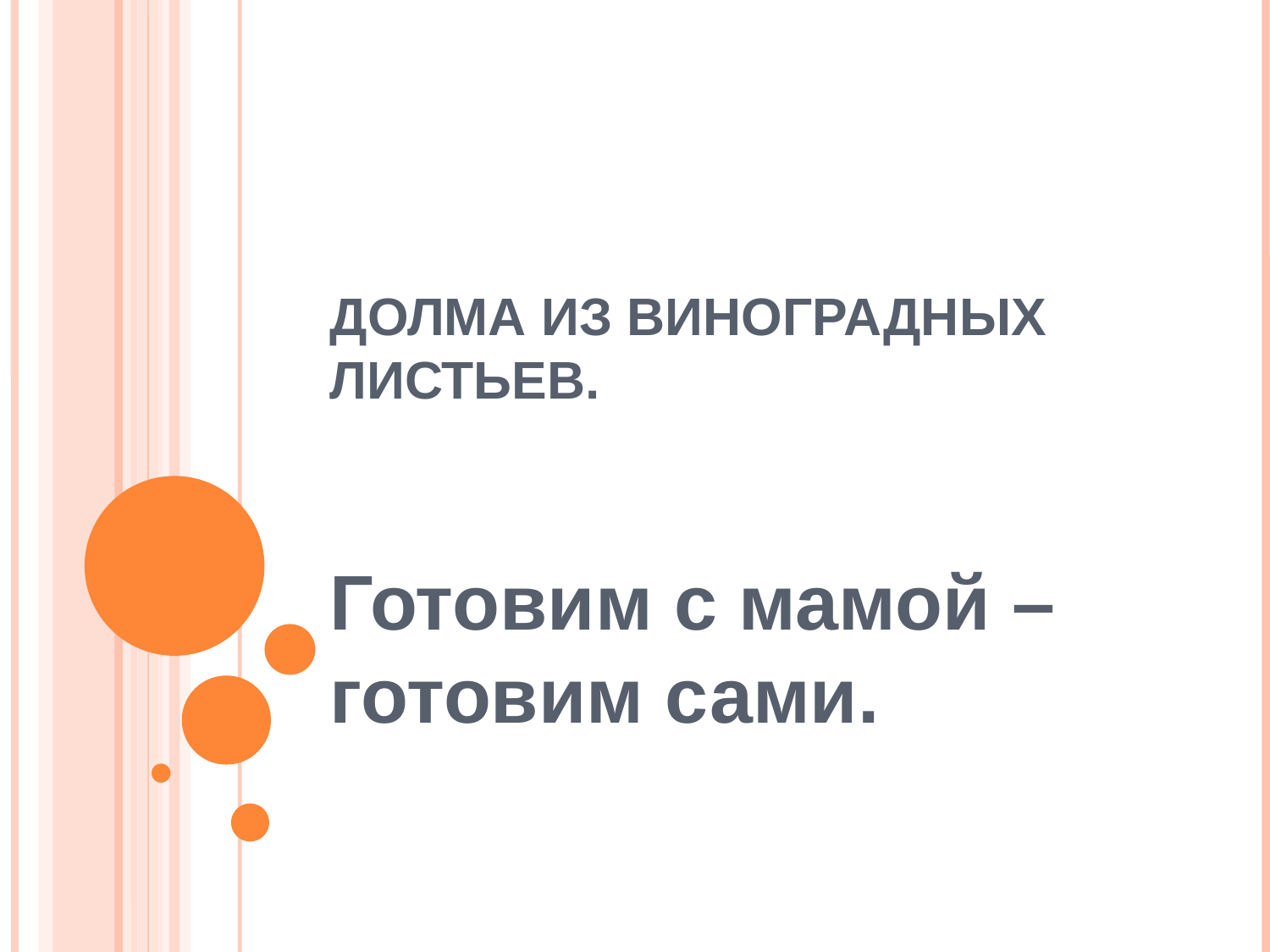

# Долма из виноградных листьев.
Готовим с мамой – готовим сами.